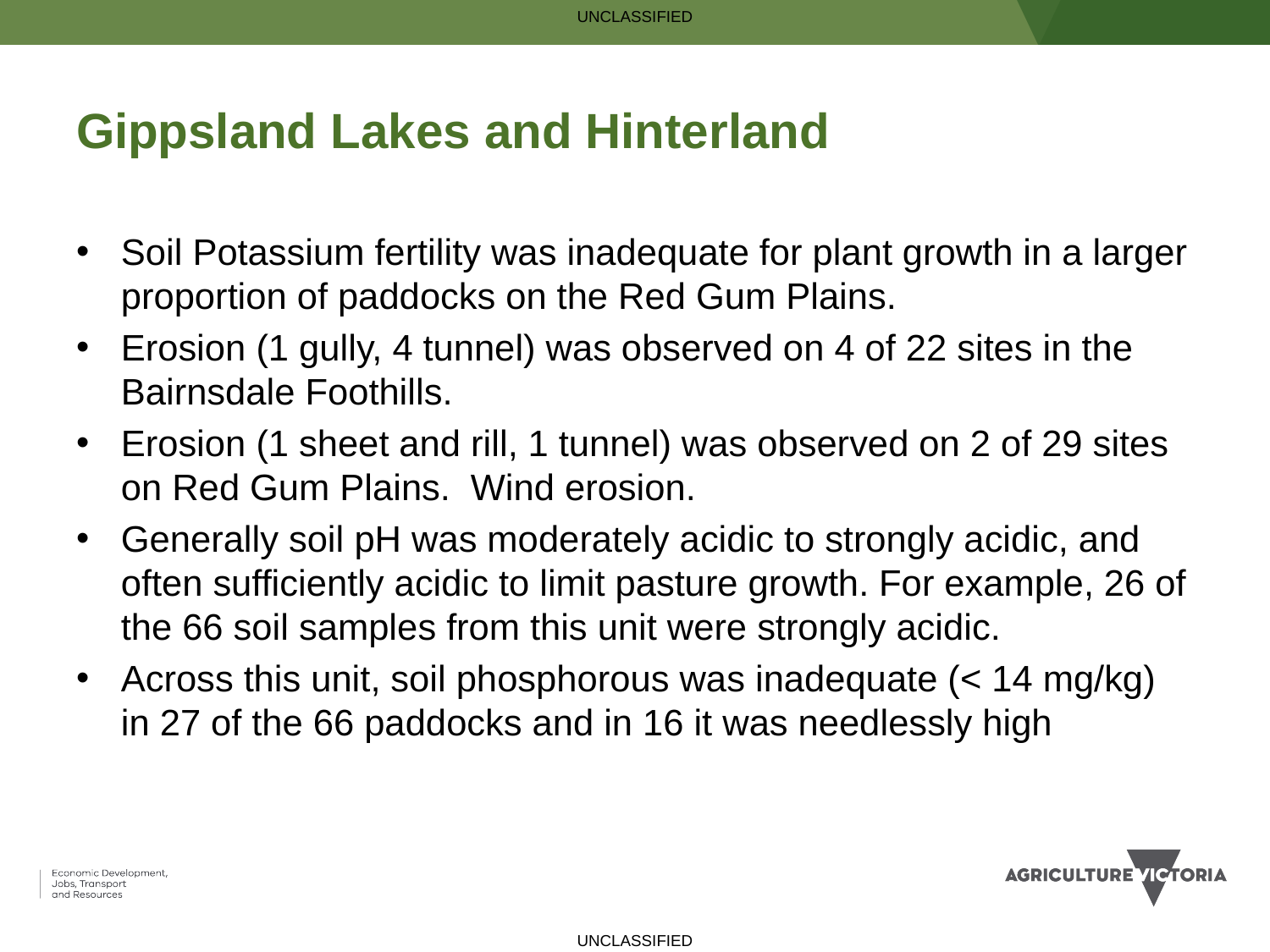

# Gippsland Lakes and Hinterland
Soil Potassium fertility was inadequate for plant growth in a larger proportion of paddocks on the Red Gum Plains.
Erosion (1 gully, 4 tunnel) was observed on 4 of 22 sites in the Bairnsdale Foothills.
Erosion (1 sheet and rill, 1 tunnel) was observed on 2 of 29 sites on Red Gum Plains.  Wind erosion.
Generally soil pH was moderately acidic to strongly acidic, and  often sufficiently acidic to limit pasture growth. For example, 26 of the 66 soil samples from this unit were strongly acidic.
Across this unit, soil phosphorous was inadequate (< 14 mg/kg) in 27 of the 66 paddocks and in 16 it was needlessly high